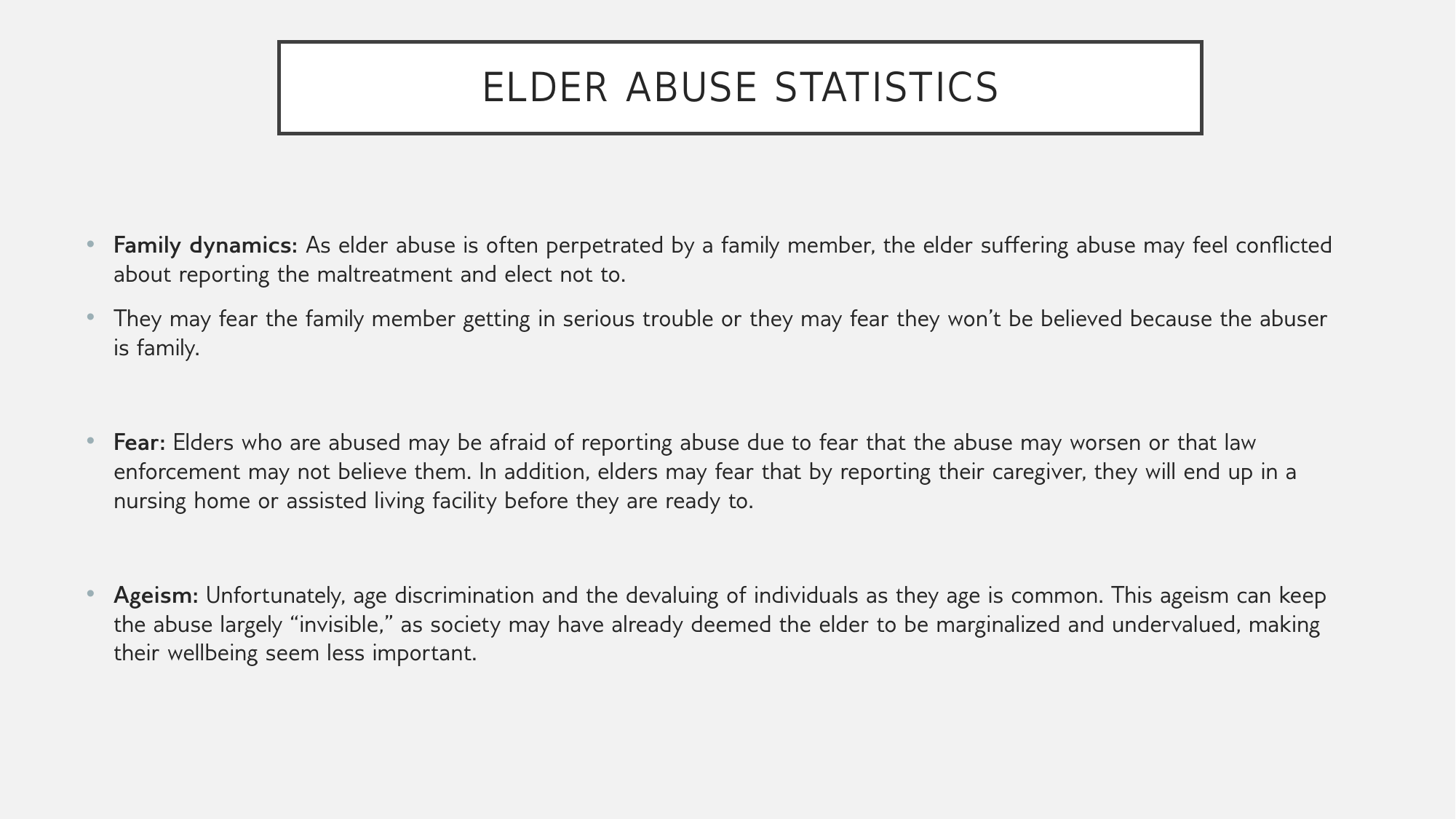

# Elder abuse statistics

Family dynamics: As elder abuse is often perpetrated by a family member, the elder suffering abuse may feel conflicted about reporting the maltreatment and elect not to.
They may fear the family member getting in serious trouble or they may fear they won’t be believed because the abuser is family.

Fear: Elders who are abused may be afraid of reporting abuse due to fear that the abuse may worsen or that law enforcement may not believe them. In addition, elders may fear that by reporting their caregiver, they will end up in a nursing home or assisted living facility before they are ready to.

Ageism: Unfortunately, age discrimination and the devaluing of individuals as they age is common. This ageism can keep the abuse largely “invisible,” as society may have already deemed the elder to be marginalized and undervalued, making their wellbeing seem less important.